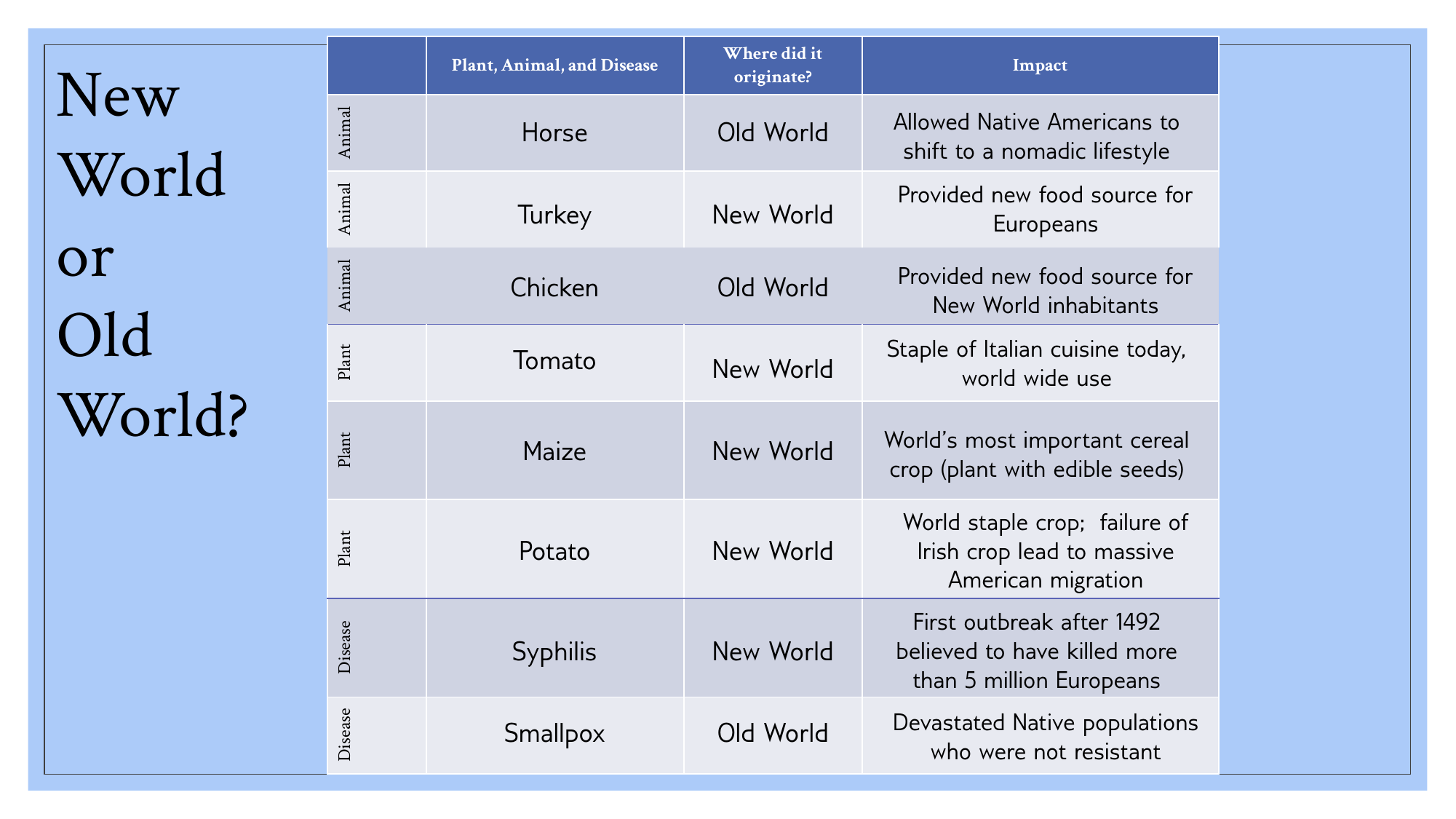

|  | Plant, Animal, and Disease | Where did it originate? | Impact |
| --- | --- | --- | --- |
| Animal |  |  |  |
| Animal |  |  |  |
| Animal |  |  |  |
| Plant |  |  |  |
| Plant |  |  |  |
| Plant |  |  |  |
| Disease |  |  |  |
| Disease |  |  |  |
New World
or
Old World?
Allowed Native Americans to shift to a nomadic lifestyle
Horse
Old World
Provided new food source for Europeans
Turkey
New World
Provided new food source for New World inhabitants
Chicken
Old World
Staple of Italian cuisine today, world wide use
Tomato
New World
World’s most important cereal crop (plant with edible seeds)
Maize
New World
World staple crop;  failure of Irish crop lead to massive American migration
Potato
New World
First outbreak after 1492 believed to have killed more than 5 million Europeans
Syphilis
New World
Devastated Native populations who were not resistant
Smallpox
Old World